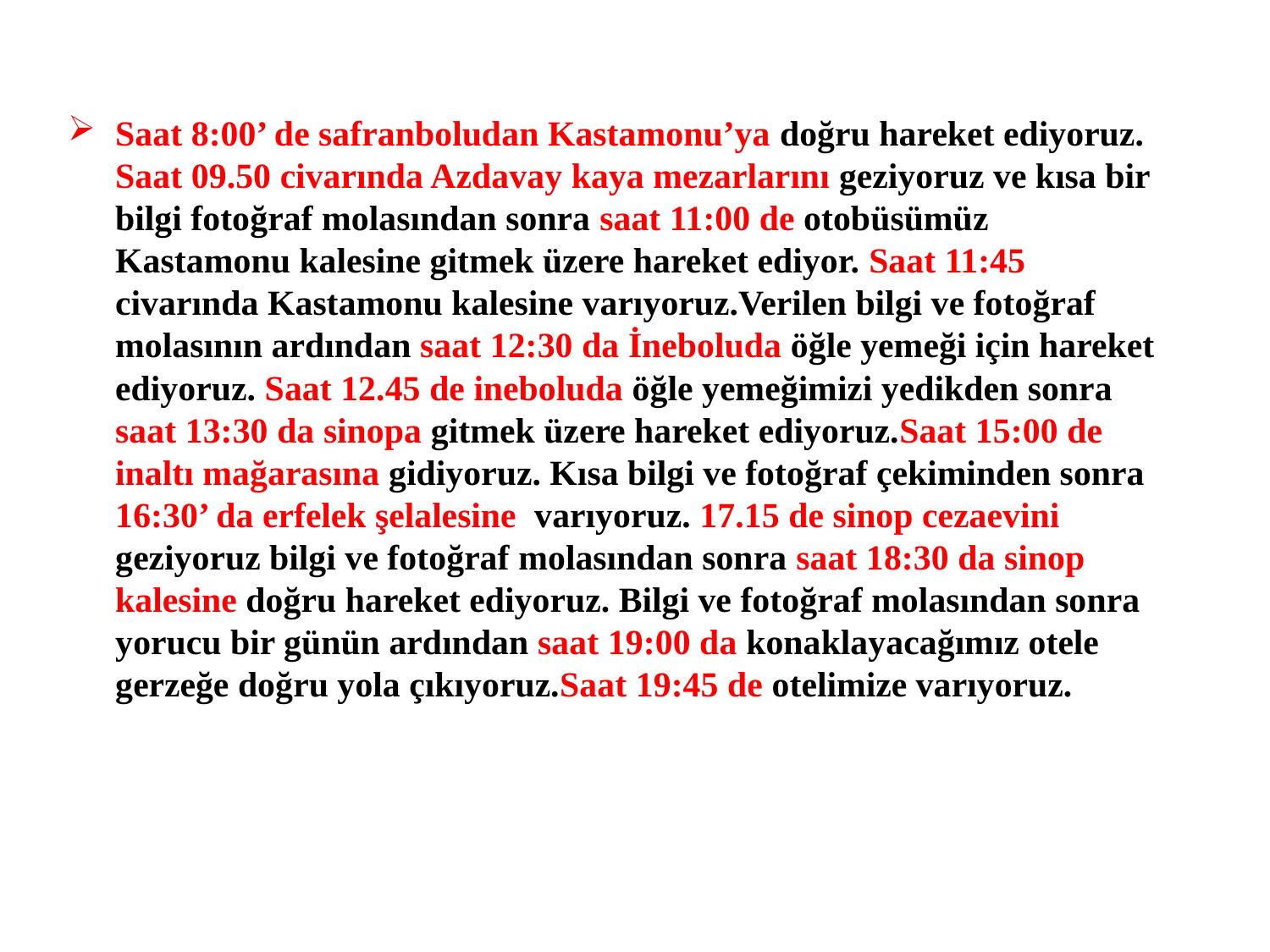

Saat 8:00’ de safranboludan Kastamonu’ya doğru hareket ediyoruz. Saat 09.50 civarında Azdavay kaya mezarlarını geziyoruz ve kısa bir bilgi fotoğraf molasından sonra saat 11:00 de otobüsümüz Kastamonu kalesine gitmek üzere hareket ediyor. Saat 11:45 civarında Kastamonu kalesine varıyoruz.Verilen bilgi ve fotoğraf molasının ardından saat 12:30 da İneboluda öğle yemeği için hareket ediyoruz. Saat 12.45 de ineboluda öğle yemeğimizi yedikden sonra saat 13:30 da sinopa gitmek üzere hareket ediyoruz.Saat 15:00 de inaltı mağarasına gidiyoruz. Kısa bilgi ve fotoğraf çekiminden sonra 16:30’ da erfelek şelalesine  varıyoruz. 17.15 de sinop cezaevini geziyoruz bilgi ve fotoğraf molasından sonra saat 18:30 da sinop kalesine doğru hareket ediyoruz. Bilgi ve fotoğraf molasından sonra yorucu bir günün ardından saat 19:00 da konaklayacağımız otele gerzeğe doğru yola çıkıyoruz.Saat 19:45 de otelimize varıyoruz.